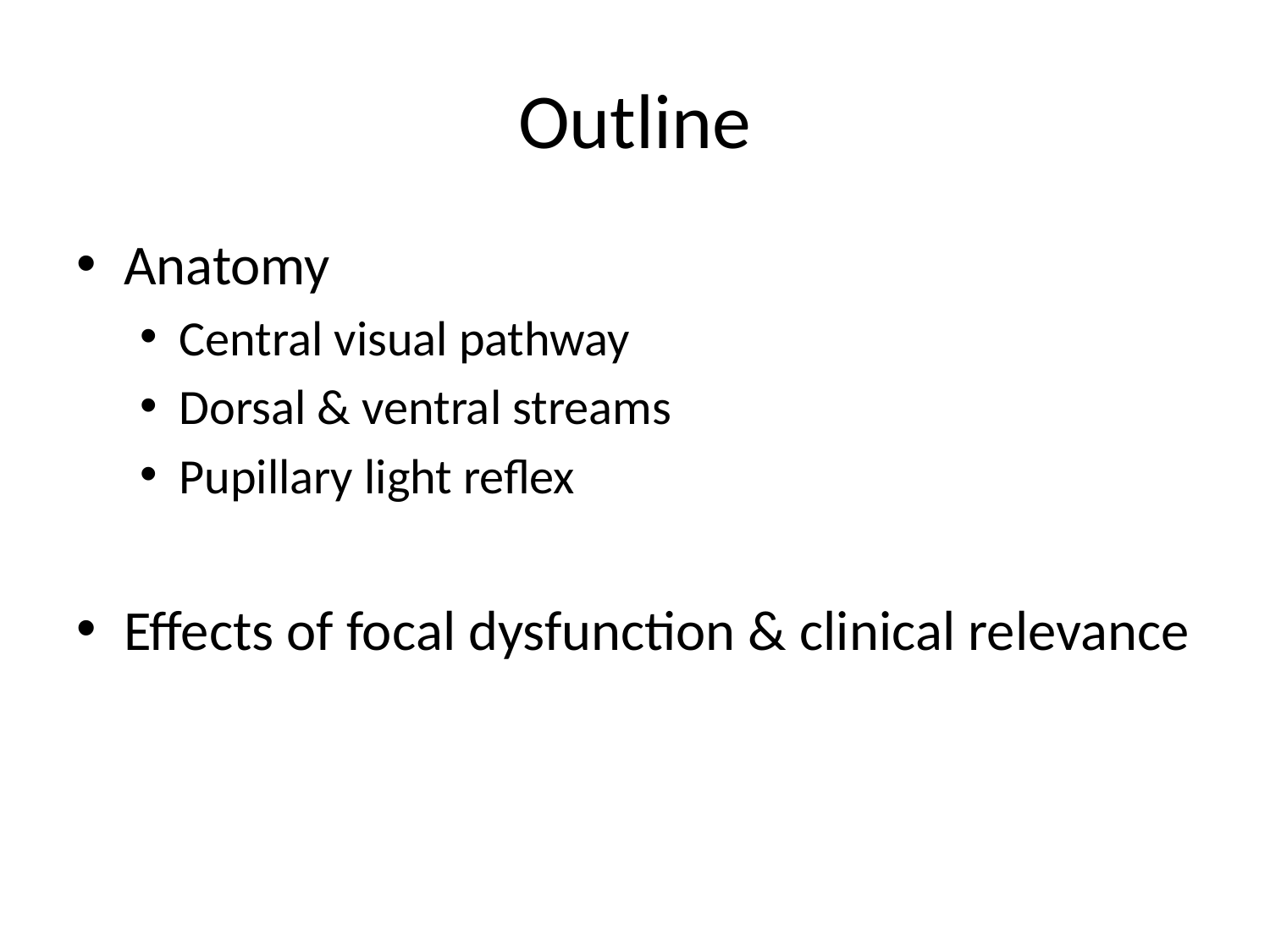

# Outline
Anatomy
Central visual pathway
Dorsal & ventral streams
Pupillary light reflex

Effects of focal dysfunction & clinical relevance